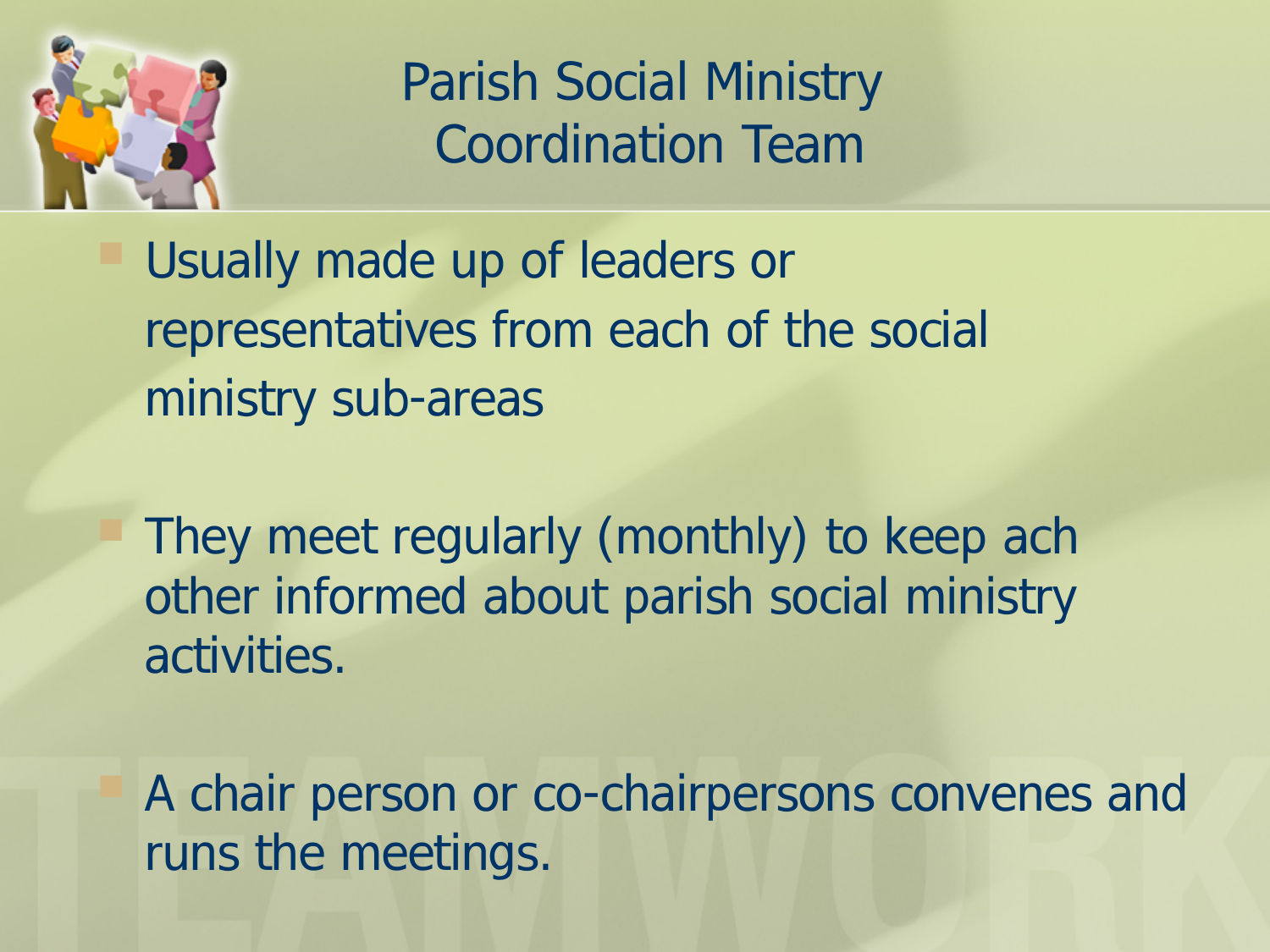

# Parish Social Ministry Coordination Team
Usually made up of leaders or
	representatives from each of the social
	ministry sub-areas

They meet regularly (monthly) to keep ach other informed about parish social ministry activities.

A chair person or co-chairpersons convenes and runs the meetings.